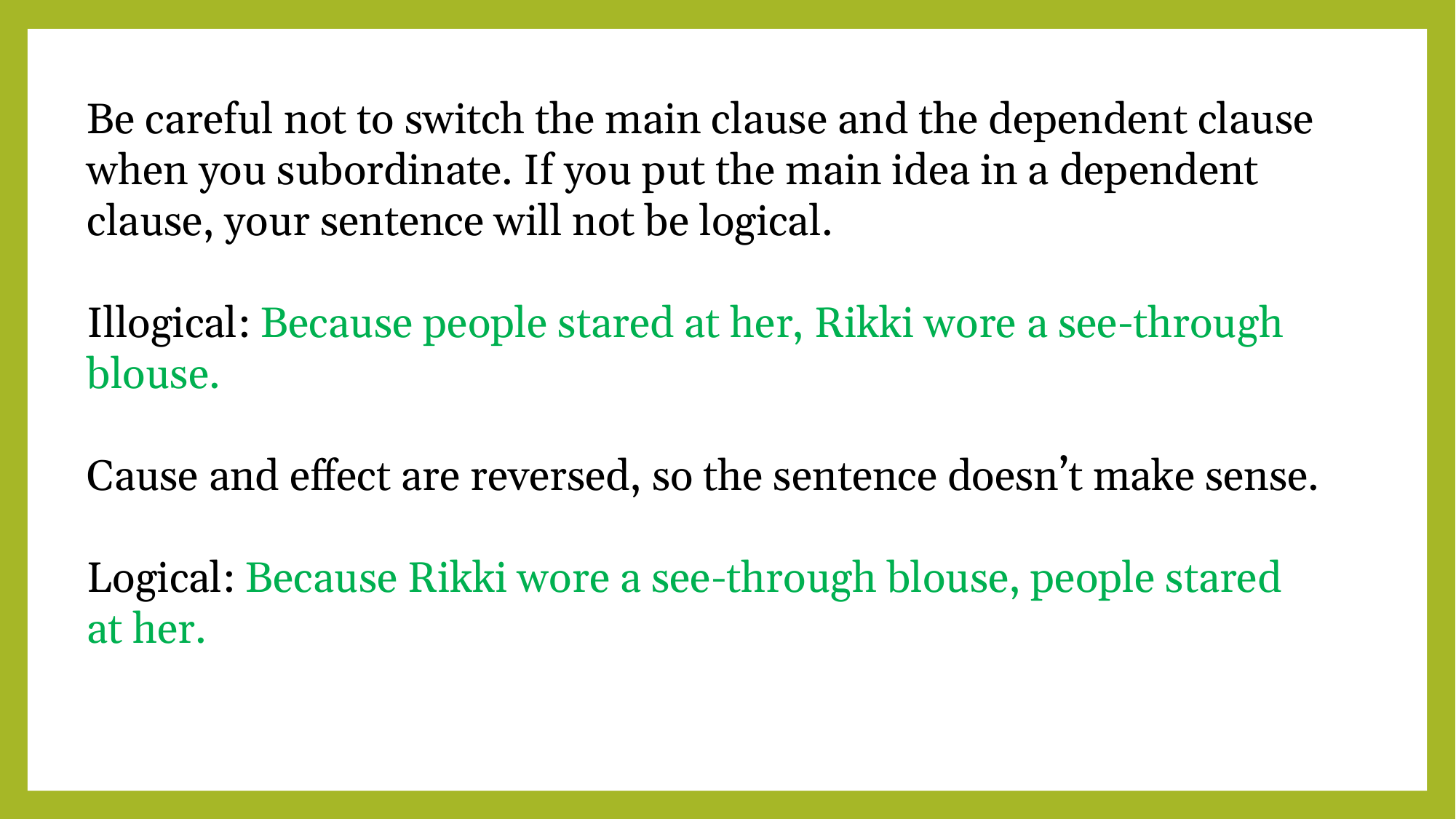

Be careful not to switch the main clause and the dependent clause when you subordinate. If you put the main idea in a dependent clause, your sentence will not be logical.

Illogical: Because people stared at her, Rikki wore a see-through blouse.

Cause and effect are reversed, so the sentence doesn’t make sense.

Logical: Because Rikki wore a see-through blouse, people stared at her.